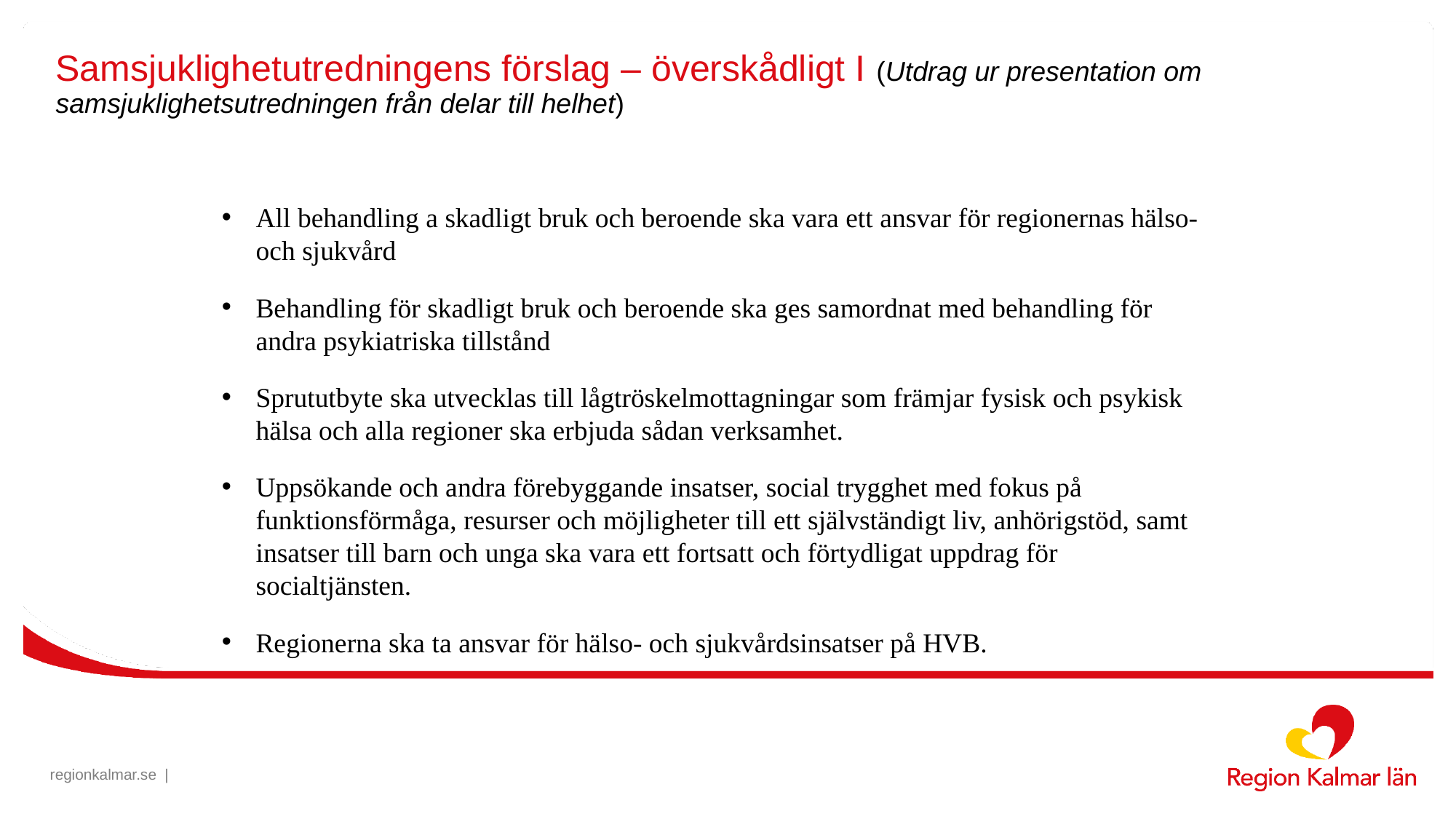

# Samsjuklighetutredningens förslag – överskådligt I (Utdrag ur presentation om samsjuklighetsutredningen från delar till helhet)
All behandling a skadligt bruk och beroende ska vara ett ansvar för regionernas hälso- och sjukvård
Behandling för skadligt bruk och beroende ska ges samordnat med behandling för andra psykiatriska tillstånd
Sprututbyte ska utvecklas till lågtröskelmottagningar som främjar fysisk och psykisk hälsa och alla regioner ska erbjuda sådan verksamhet.
Uppsökande och andra förebyggande insatser, social trygghet med fokus på funktionsförmåga, resurser och möjligheter till ett självständigt liv, anhörigstöd, samt insatser till barn och unga ska vara ett fortsatt och förtydligat uppdrag för socialtjänsten.
Regionerna ska ta ansvar för hälso- och sjukvårdsinsatser på HVB.